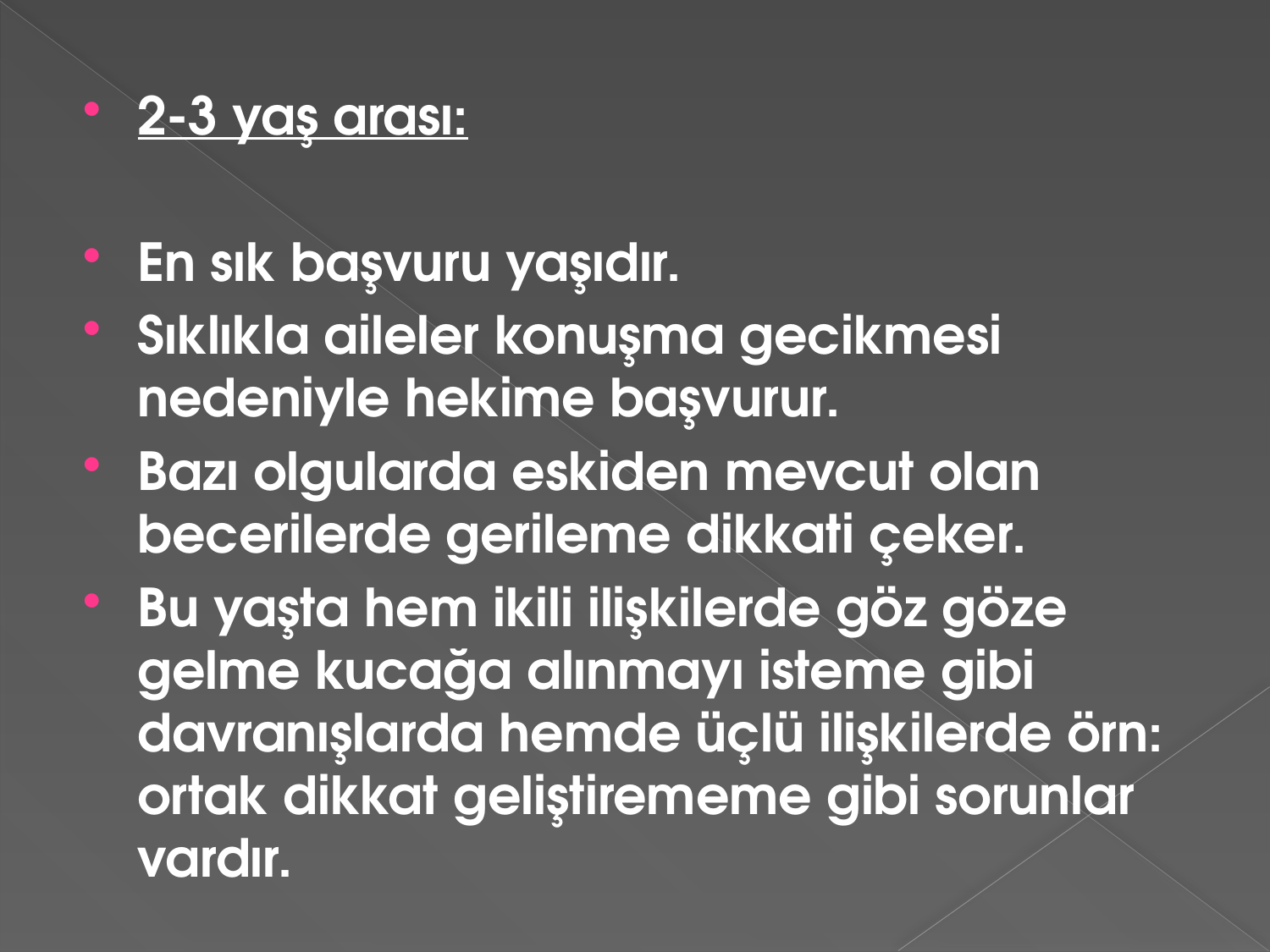

#
2-3 yaş arası:

En sık başvuru yaşıdır.
Sıklıkla aileler konuşma gecikmesi nedeniyle hekime başvurur.
Bazı olgularda eskiden mevcut olan becerilerde gerileme dikkati çeker.
Bu yaşta hem ikili ilişkilerde göz göze gelme kucağa alınmayı isteme gibi davranışlarda hemde üçlü ilişkilerde örn: ortak dikkat geliştirememe gibi sorunlar vardır.